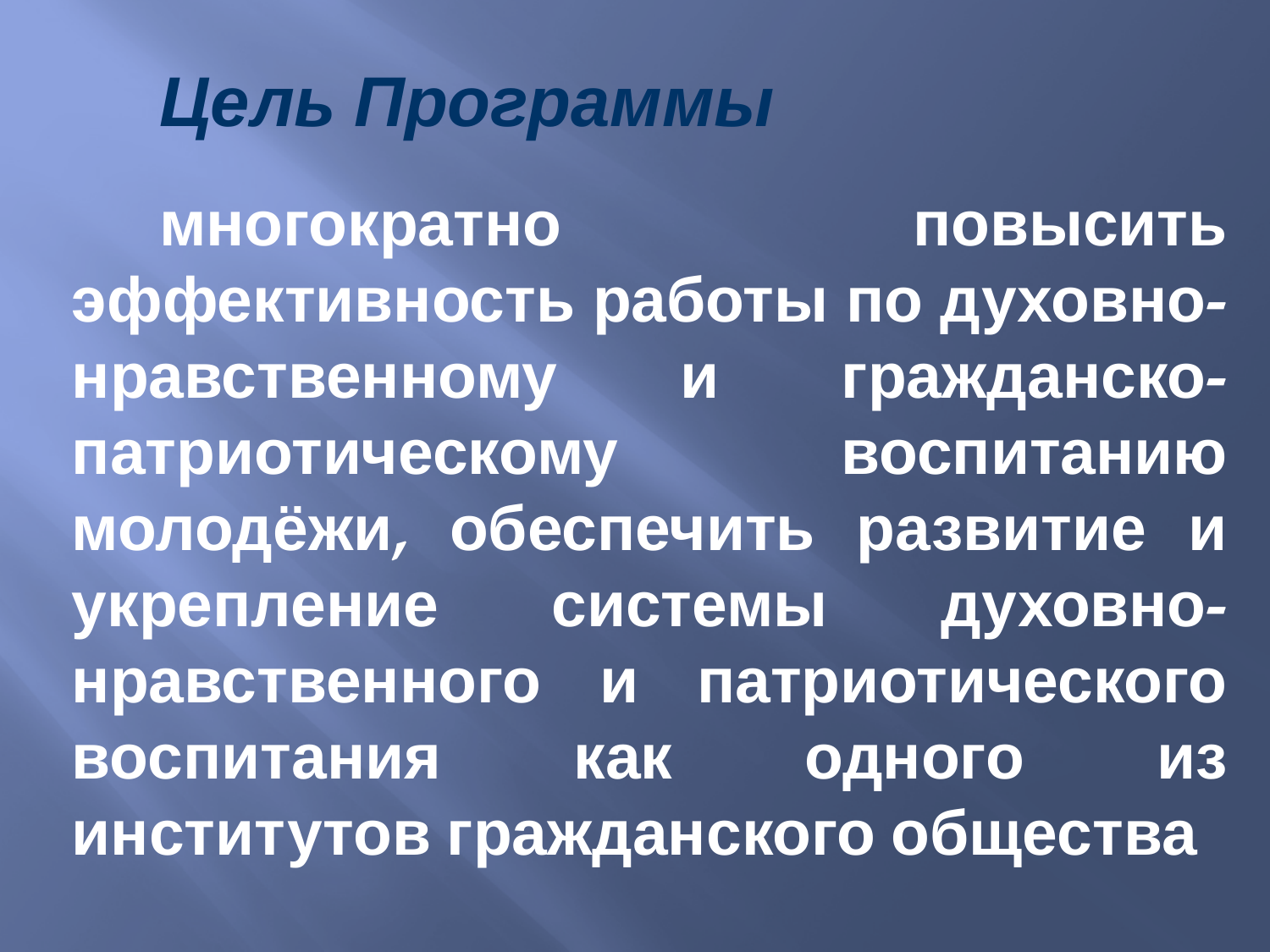

Цель Программы
многократно повысить эффективность работы по духовно-нравственному и гражданско-патриотическому воспитанию молодёжи, обеспечить развитие и укрепление системы духовно-нравственного и патриотического воспитания как одного из институтов гражданского общества